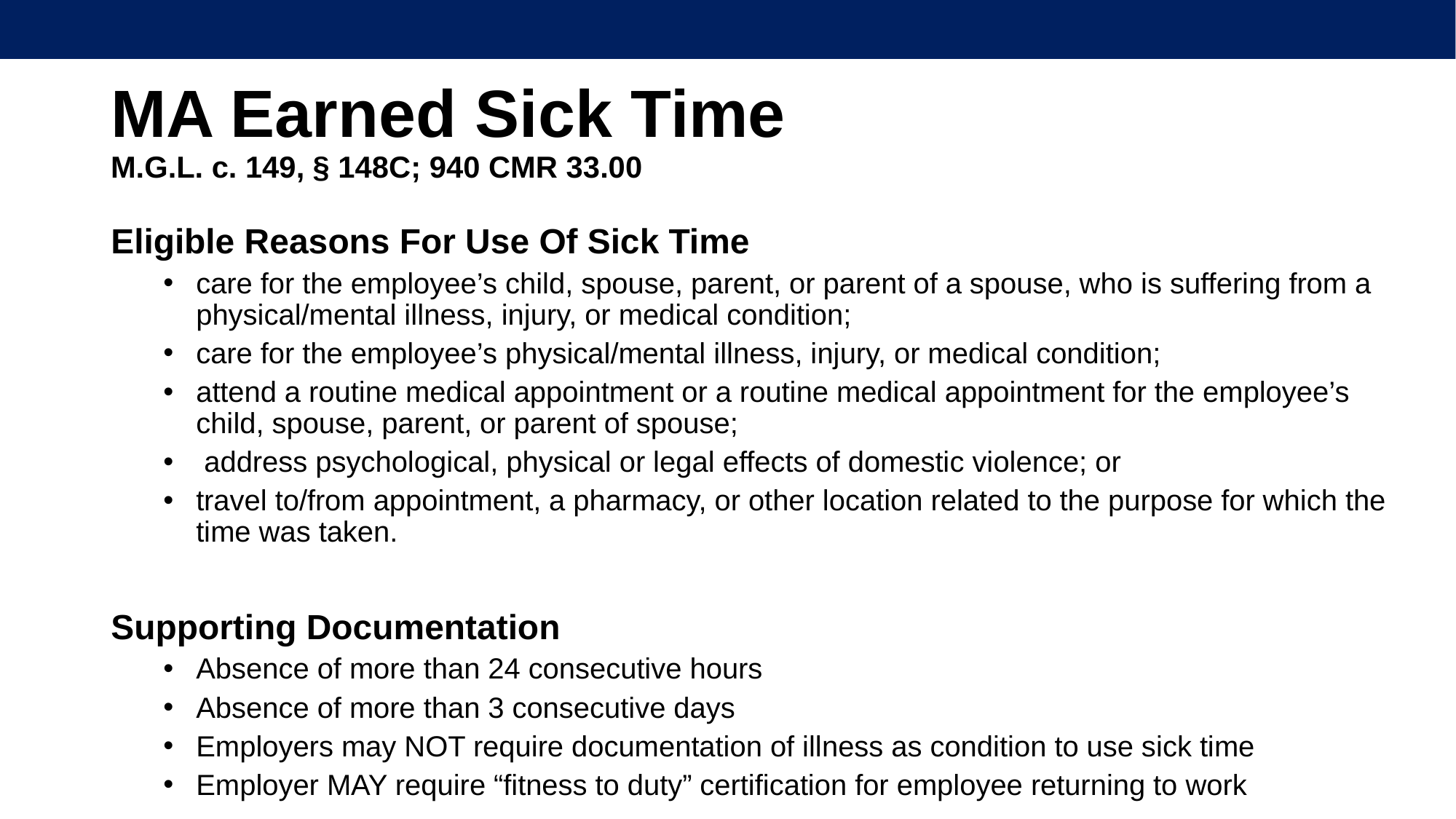

# MA Earned Sick Time M.G.L. c. 149, § 148C; 940 CMR 33.00
Eligible Reasons For Use Of Sick Time
care for the employee’s child, spouse, parent, or parent of a spouse, who is suffering from a physical/mental illness, injury, or medical condition;
care for the employee’s physical/mental illness, injury, or medical condition;
attend a routine medical appointment or a routine medical appointment for the employee’s child, spouse, parent, or parent of spouse;
 address psychological, physical or legal effects of domestic violence; or
travel to/from appointment, a pharmacy, or other location related to the purpose for which the time was taken.

Supporting Documentation
Absence of more than 24 consecutive hours
Absence of more than 3 consecutive days
Employers may NOT require documentation of illness as condition to use sick time
Employer MAY require “fitness to duty” certification for employee returning to work